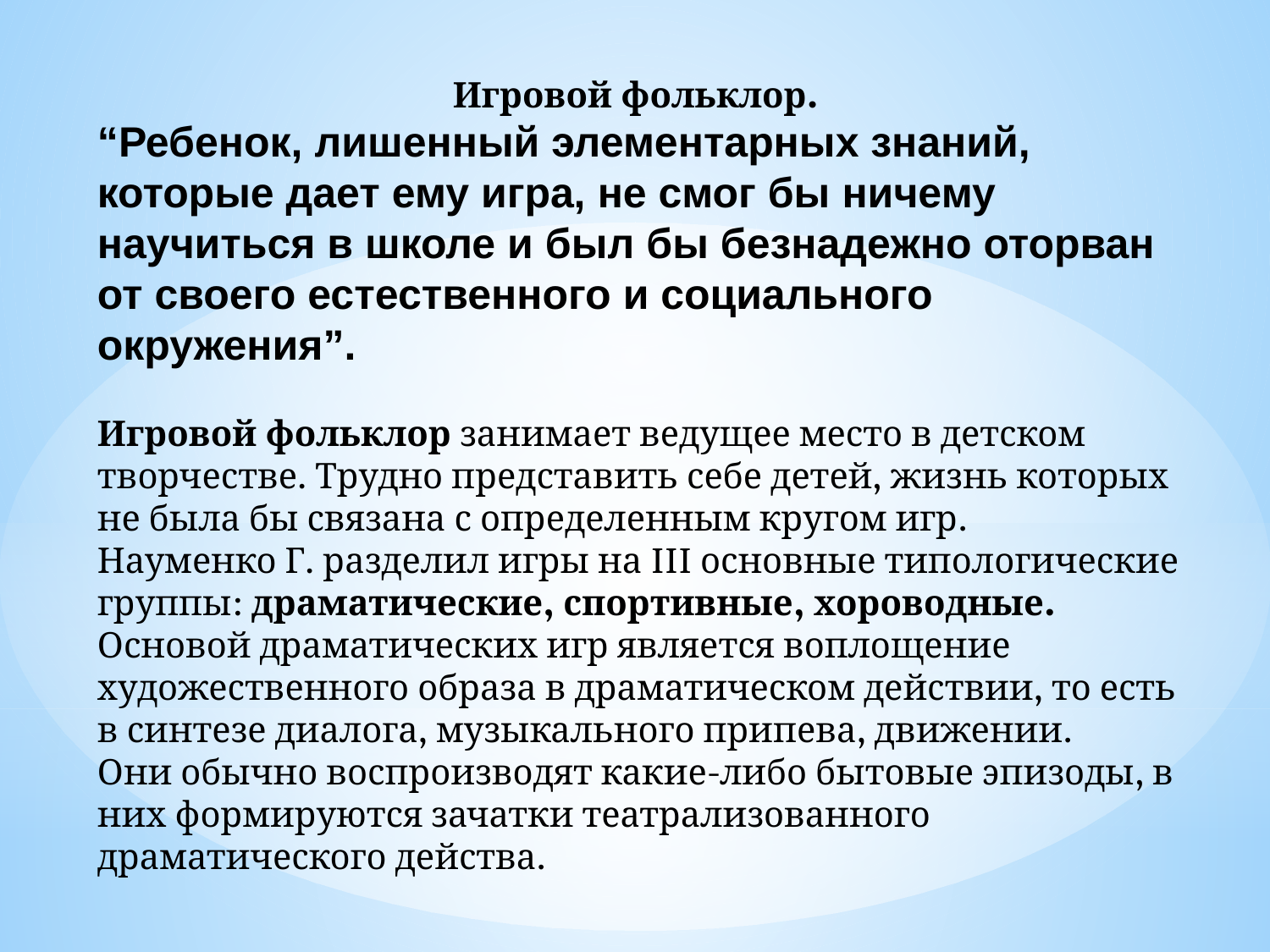

Игровой фольклор.
“Ребенок, лишенный элементарных знаний, которые дает ему игра, не смог бы ничему научиться в школе и был бы безнадежно оторван от своего естественного и социального окружения”.

Игровой фольклор занимает ведущее место в детском творчестве. Трудно представить себе детей, жизнь которых не была бы связана с определенным кругом игр.
Науменко Г. разделил игры на III основные типологические группы: драматические, спортивные, хороводные.
Основой драматических игр является воплощение художественного образа в драматическом действии, то есть в синтезе диалога, музыкального припева, движении.
Они обычно воспроизводят какие-либо бытовые эпизоды, в них формируются зачатки театрализованного драматического действа.